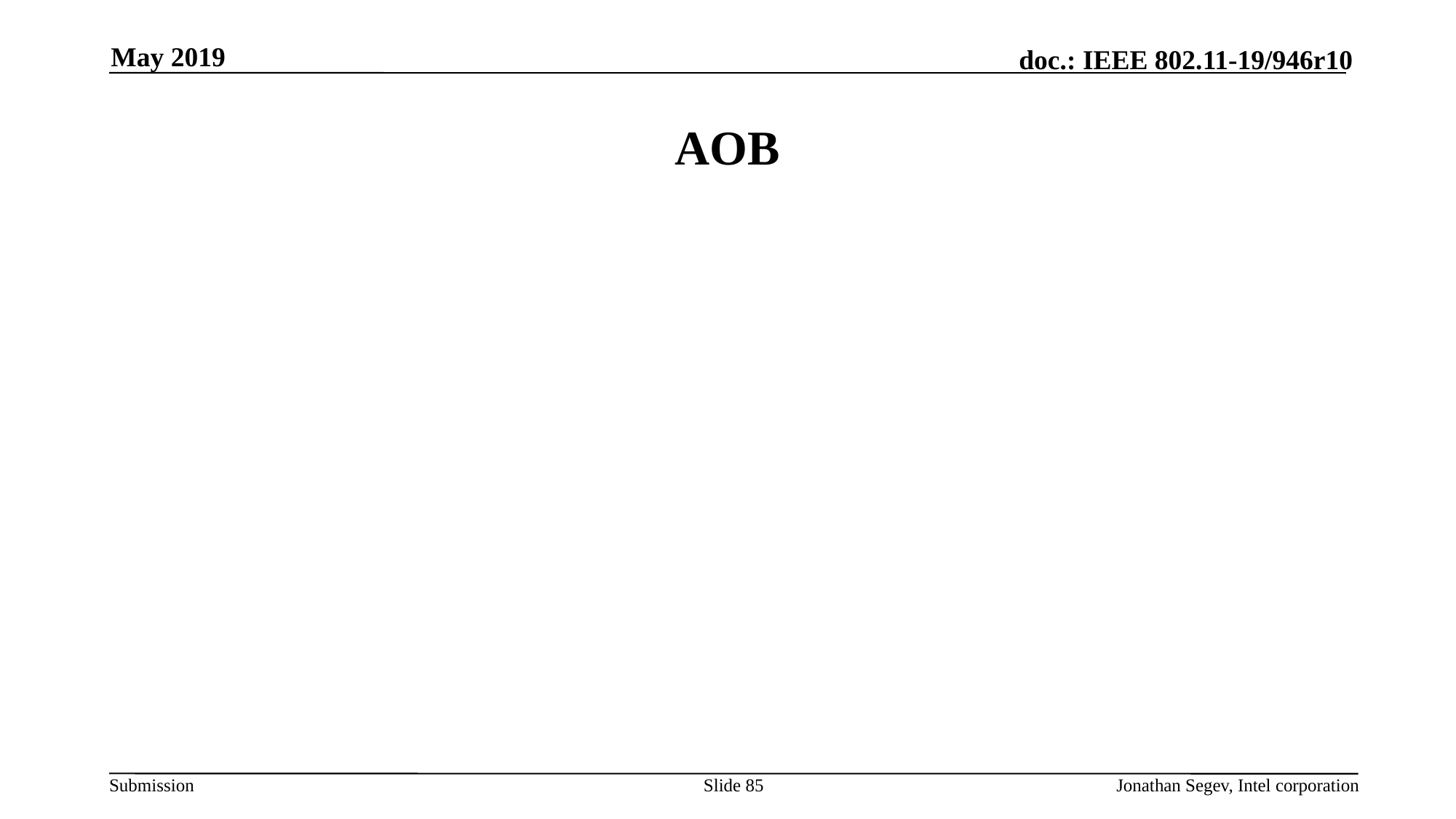

May 2019
# AOB

Slide 85
Jonathan Segev, Intel corporation